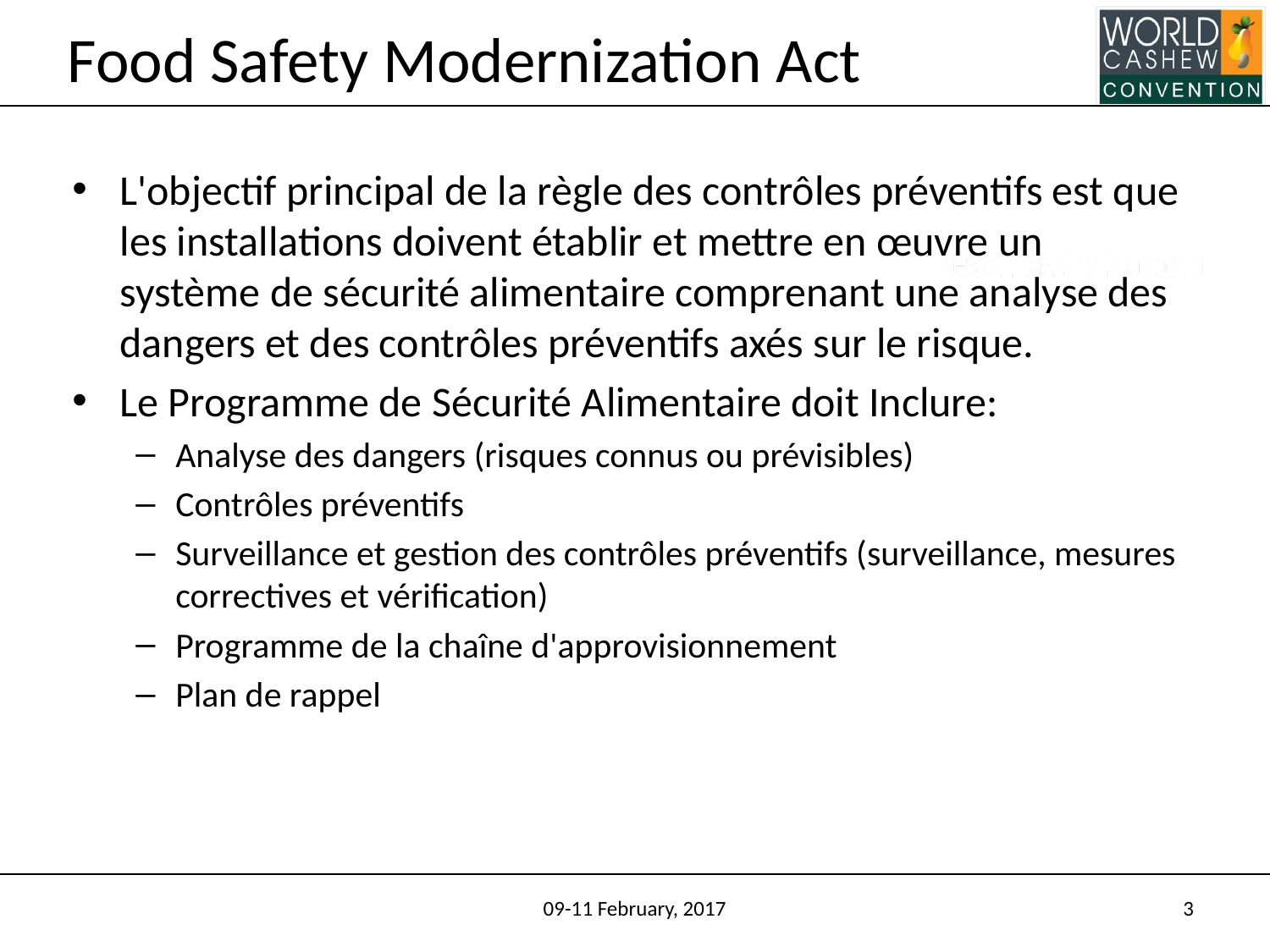

# Food Safety Modernization Act
L'objectif principal de la règle des contrôles préventifs est que les installations doivent établir et mettre en œuvre un système de sécurité alimentaire comprenant une analyse des dangers et des contrôles préventifs axés sur le risque.
Le Programme de Sécurité Alimentaire doit Inclure:
Analyse des dangers (risques connus ou prévisibles)
Contrôles préventifs
Surveillance et gestion des contrôles préventifs (surveillance, mesures correctives et vérification)
Programme de la chaîne d'approvisionnement
Plan de rappel
09-11 February, 2017
3